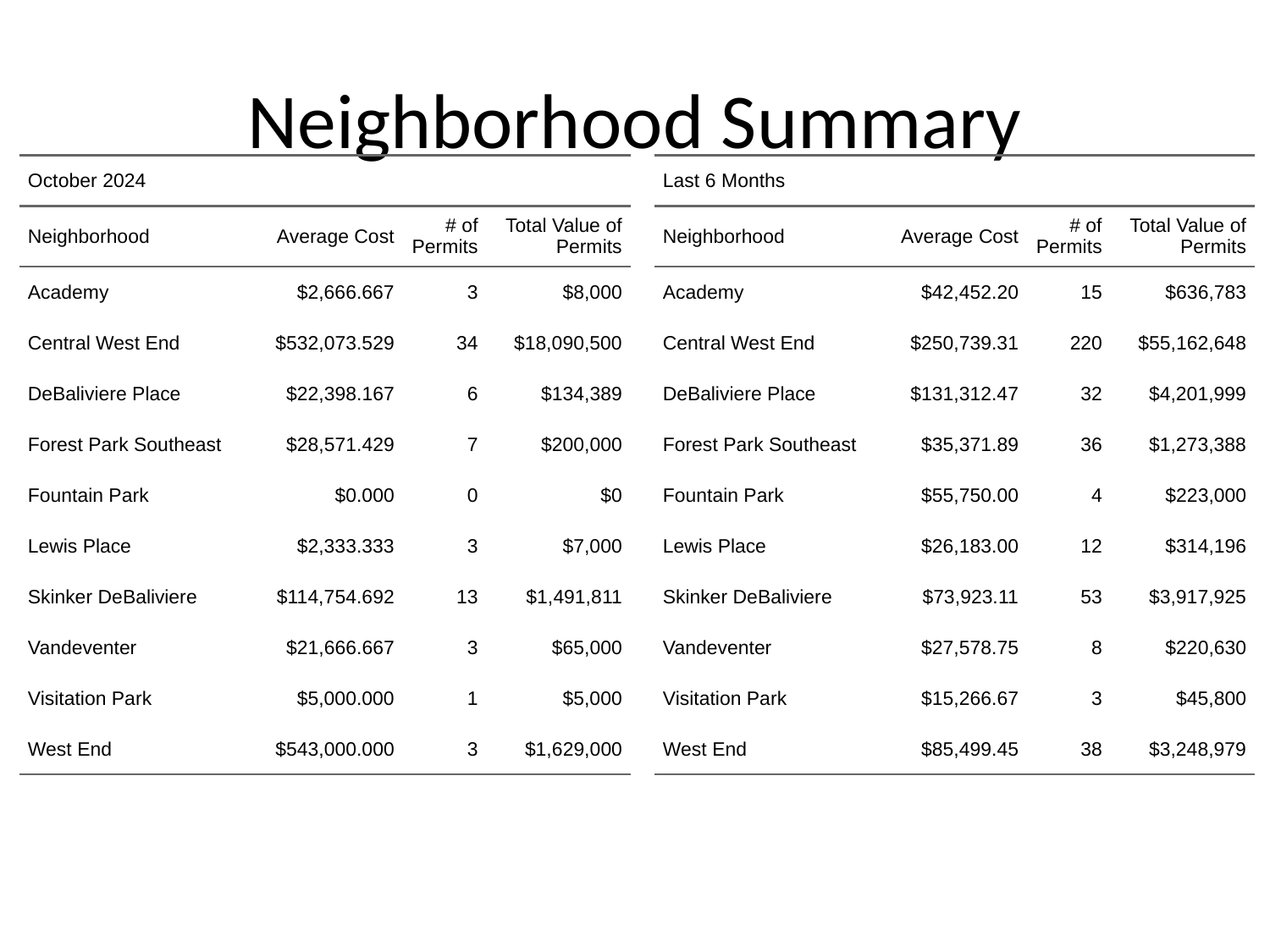

# Neighborhood Summary
| October 2024 | October 2024 | October 2024 | October 2024 |
| --- | --- | --- | --- |
| Neighborhood | Average Cost | # of Permits | Total Value of Permits |
| Academy | $2,666.667 | 3 | $8,000 |
| Central West End | $532,073.529 | 34 | $18,090,500 |
| DeBaliviere Place | $22,398.167 | 6 | $134,389 |
| Forest Park Southeast | $28,571.429 | 7 | $200,000 |
| Fountain Park | $0.000 | 0 | $0 |
| Lewis Place | $2,333.333 | 3 | $7,000 |
| Skinker DeBaliviere | $114,754.692 | 13 | $1,491,811 |
| Vandeventer | $21,666.667 | 3 | $65,000 |
| Visitation Park | $5,000.000 | 1 | $5,000 |
| West End | $543,000.000 | 3 | $1,629,000 |
| Last 6 Months | Last 6 Months | Last 6 Months | Last 6 Months |
| --- | --- | --- | --- |
| Neighborhood | Average Cost | # of Permits | Total Value of Permits |
| Academy | $42,452.20 | 15 | $636,783 |
| Central West End | $250,739.31 | 220 | $55,162,648 |
| DeBaliviere Place | $131,312.47 | 32 | $4,201,999 |
| Forest Park Southeast | $35,371.89 | 36 | $1,273,388 |
| Fountain Park | $55,750.00 | 4 | $223,000 |
| Lewis Place | $26,183.00 | 12 | $314,196 |
| Skinker DeBaliviere | $73,923.11 | 53 | $3,917,925 |
| Vandeventer | $27,578.75 | 8 | $220,630 |
| Visitation Park | $15,266.67 | 3 | $45,800 |
| West End | $85,499.45 | 38 | $3,248,979 |